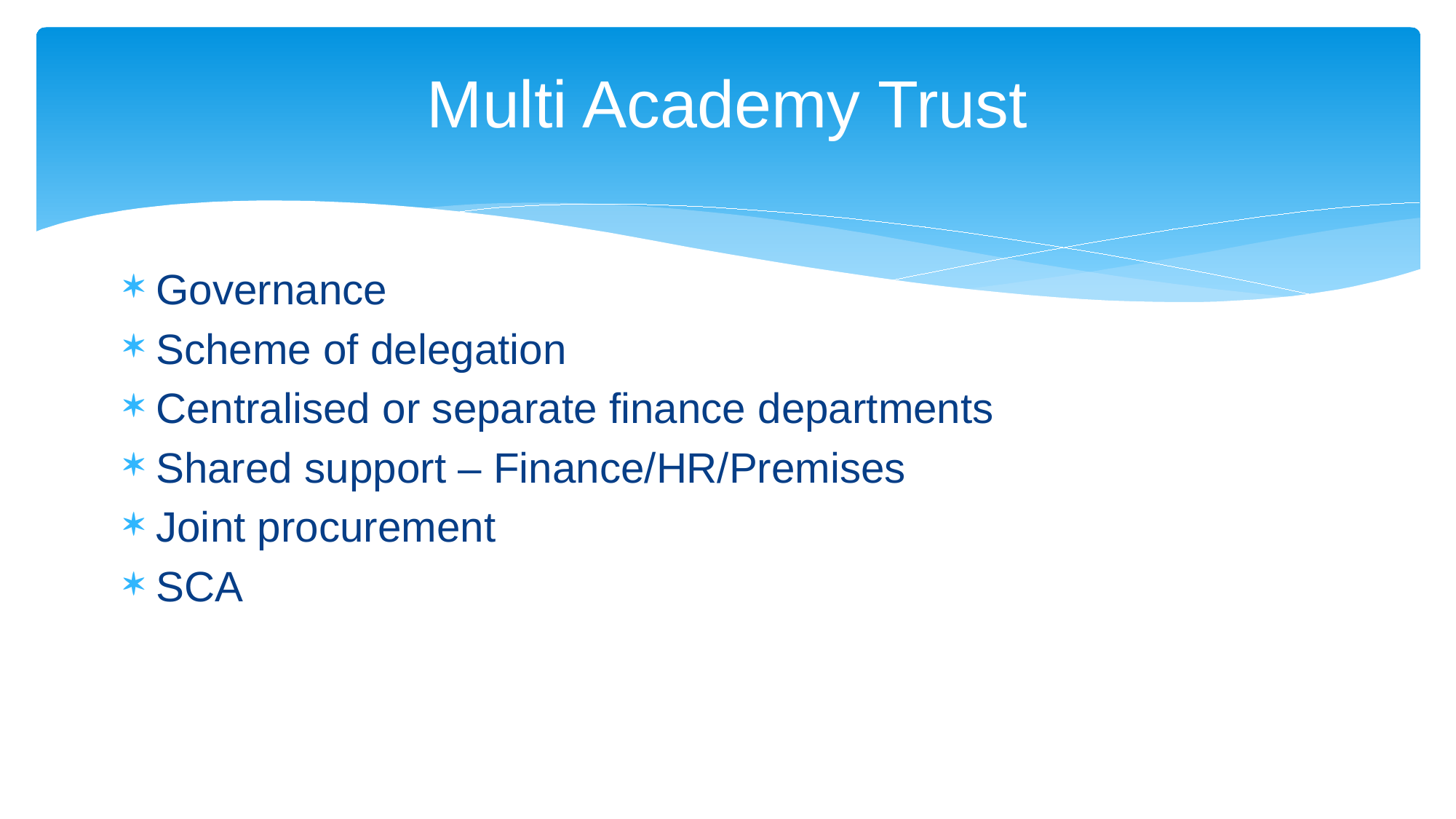

# Multi Academy Trust
Governance
Scheme of delegation
Centralised or separate finance departments
Shared support – Finance/HR/Premises
Joint procurement
SCA